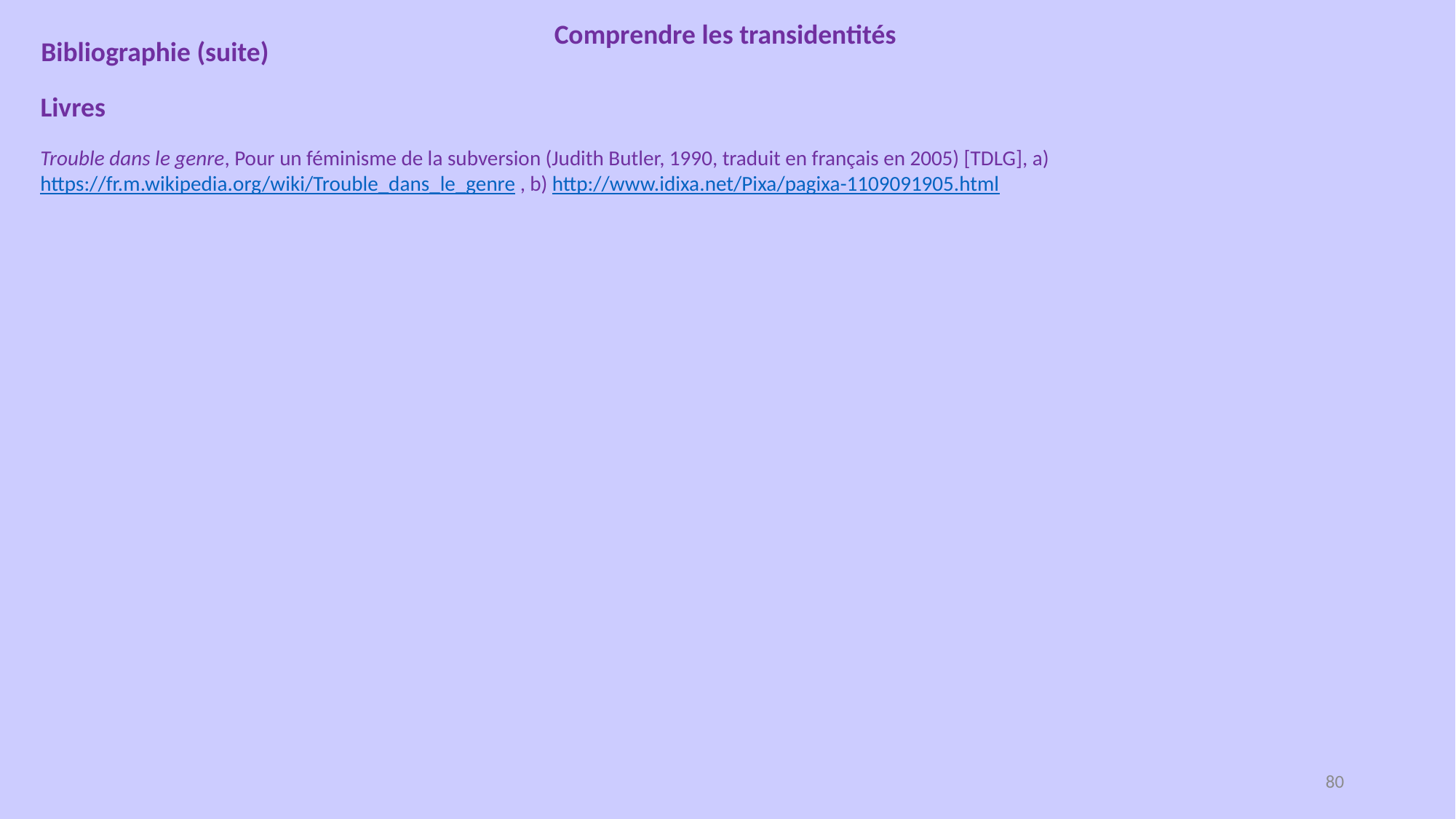

Comprendre les transidentités
Bibliographie (suite)
Livres
Trouble dans le genre, Pour un féminisme de la subversion (Judith Butler, 1990, traduit en français en 2005) [TDLG], a) https://fr.m.wikipedia.org/wiki/Trouble_dans_le_genre , b) http://www.idixa.net/Pixa/pagixa-1109091905.html
80